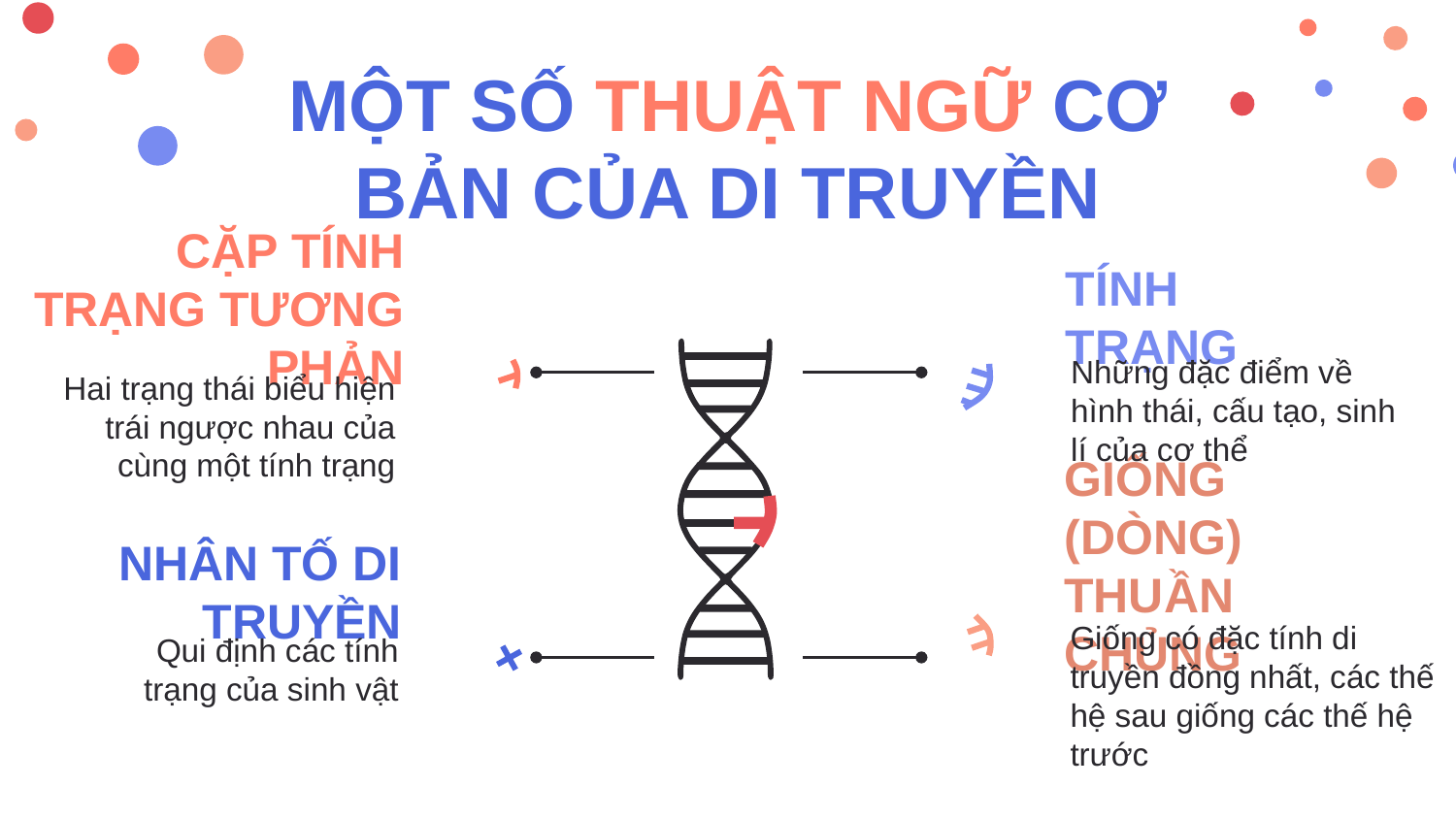

# MỘT SỐ THUẬT NGỮ CƠ BẢN CỦA DI TRUYỀN

CẶP TÍNH TRẠNG TƯƠNG PHẢN

TÍNH TRẠNG

Những đặc điểm về hình thái, cấu tạo, sinh lí của cơ thể
Hai trạng thái biểu hiện trái ngược nhau của cùng một tính trạng

GIỐNG (DÒNG) THUẦN CHỦNG
NHÂN TỐ DI TRUYỀN
Qui định các tính trạng của sinh vật
Giống có đặc tính di truyền đồng nhất, các thế hệ sau giống các thế hệ trước